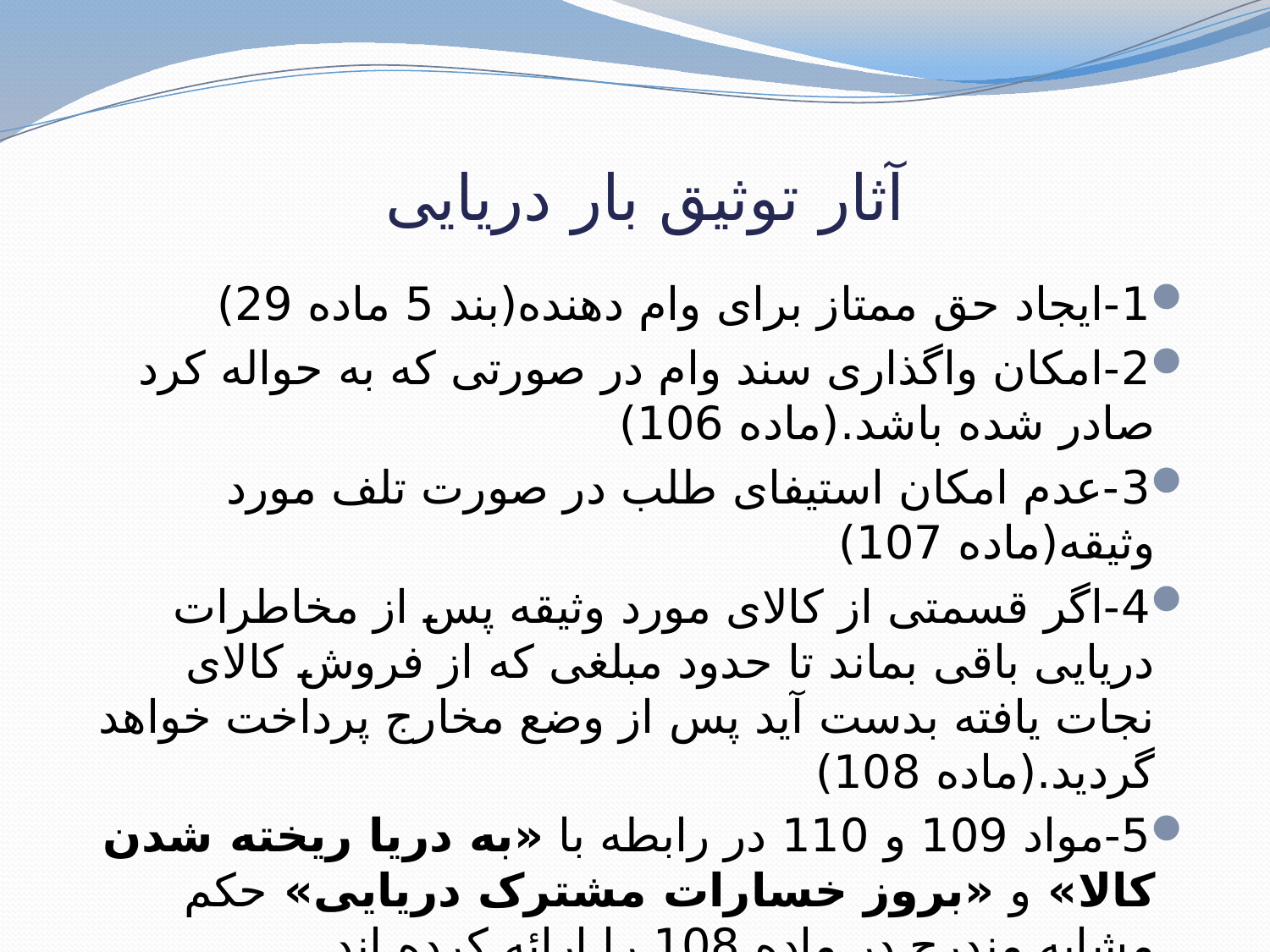

# آثار توثیق بار دریایی
1-ایجاد حق ممتاز برای وام دهنده(بند 5 ماده 29)
2-امکان واگذاری سند وام در صورتی که به حواله کرد صادر شده باشد.(ماده 106)
3-عدم امکان استیفای طلب در صورت تلف مورد وثیقه(ماده 107)
4-اگر قسمتی از کالای مورد وثیقه پس از مخاطرات دریایی باقی بماند تا حدود مبلغی که از فروش کالای نجات یافته بدست آید پس از وضع مخارج پرداخت خواهد گردید.(ماده 108)
5-مواد 109 و 110 در رابطه با «به دریا ریخته شدن کالا» و «بروز خسارات مشترک دریایی» حکم مشابه مندرج در ماده 108 را ارائه کرده اند.